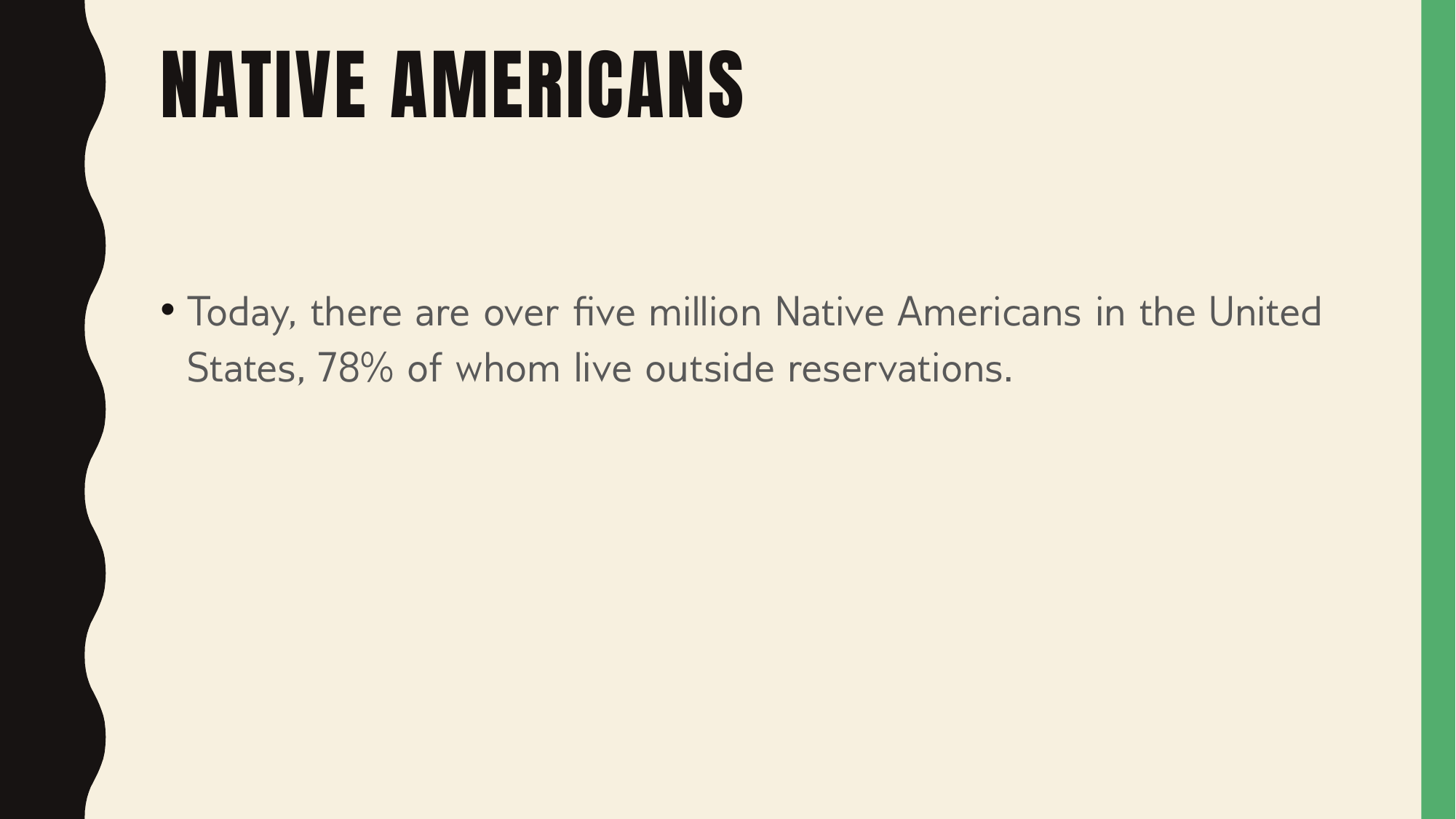

# Native Americans
Today, there are over five million Native Americans in the United States, 78% of whom live outside reservations.